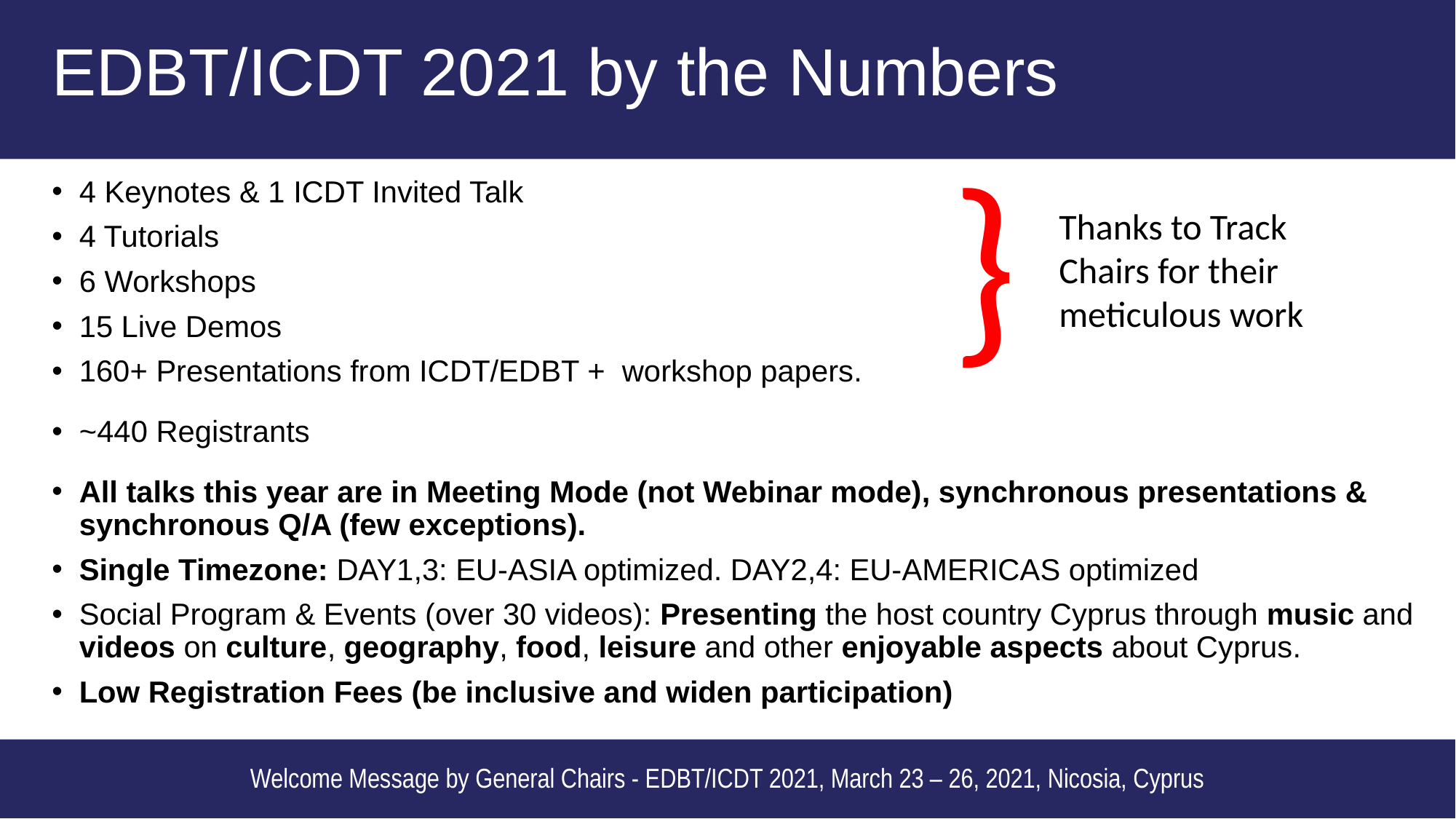

EDBT/ICDT 2021 by the Numbers
}

4 Keynotes & 1 ICDT Invited Talk
4 Tutorials
6 Workshops
15 Live Demos
160+ Presentations from ICDT/EDBT +  workshop papers.

~440 Registrants

All talks this year are in Meeting Mode (not Webinar mode), synchronous presentations & synchronous Q/A (few exceptions).
Single Timezone: DAY1,3: EU-ASIA optimized. DAY2,4: EU-AMERICAS optimized
Social Program & Events (over 30 videos): Presenting the host country Cyprus through music and videos on culture, geography, food, leisure and other enjoyable aspects about Cyprus.
Low Registration Fees (be inclusive and widen participation)
Thanks to Track Chairs for their meticulous work
3